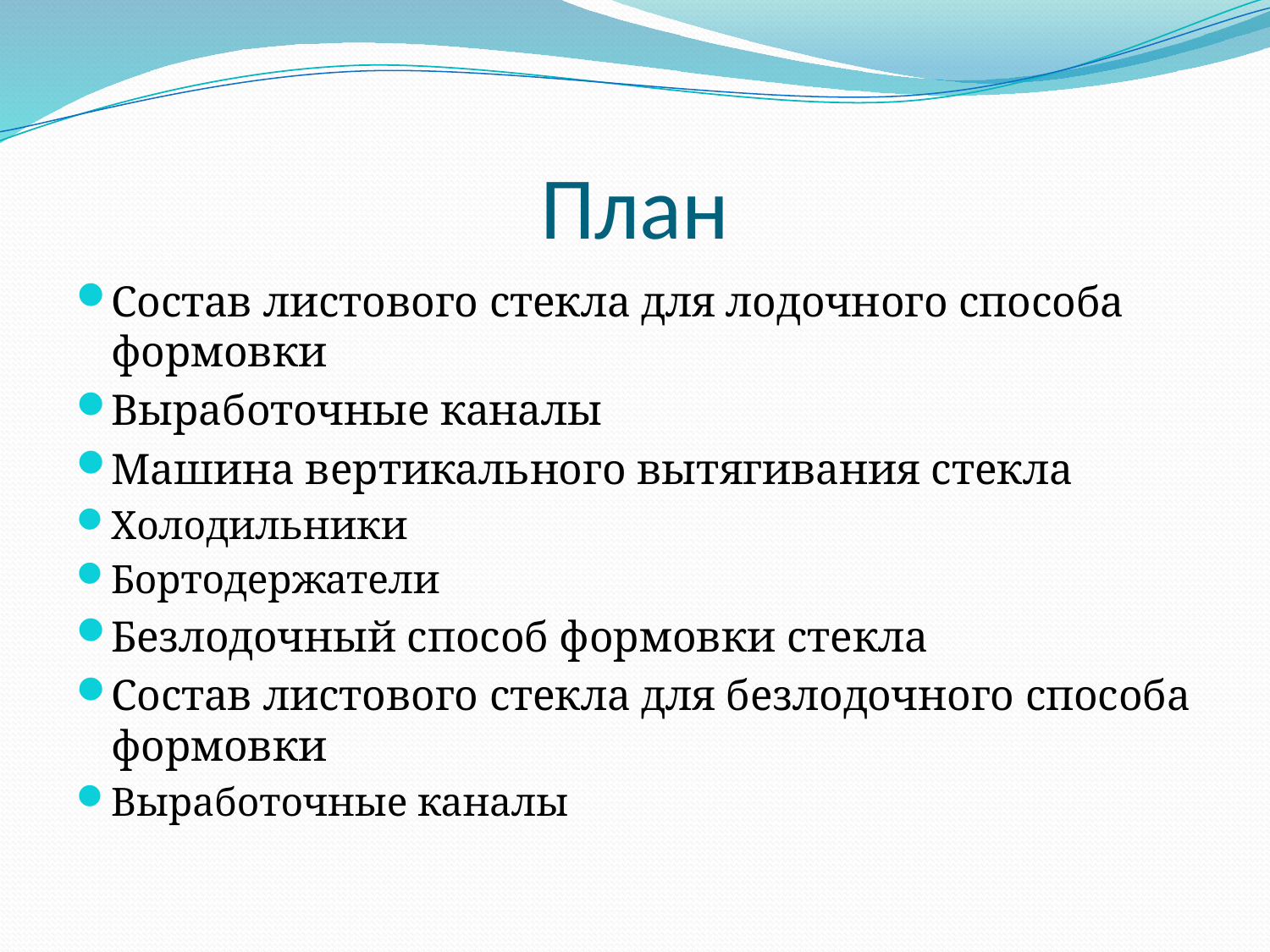

# План
Состав листового стекла для лодочного способа формовки
Выработочные каналы
Машина вертикального вытягивания стекла
Холодильники
Бортодержатели
Безлодочный способ формовки стекла
Состав листового стекла для безлодочного способа формовки
Выработочные каналы